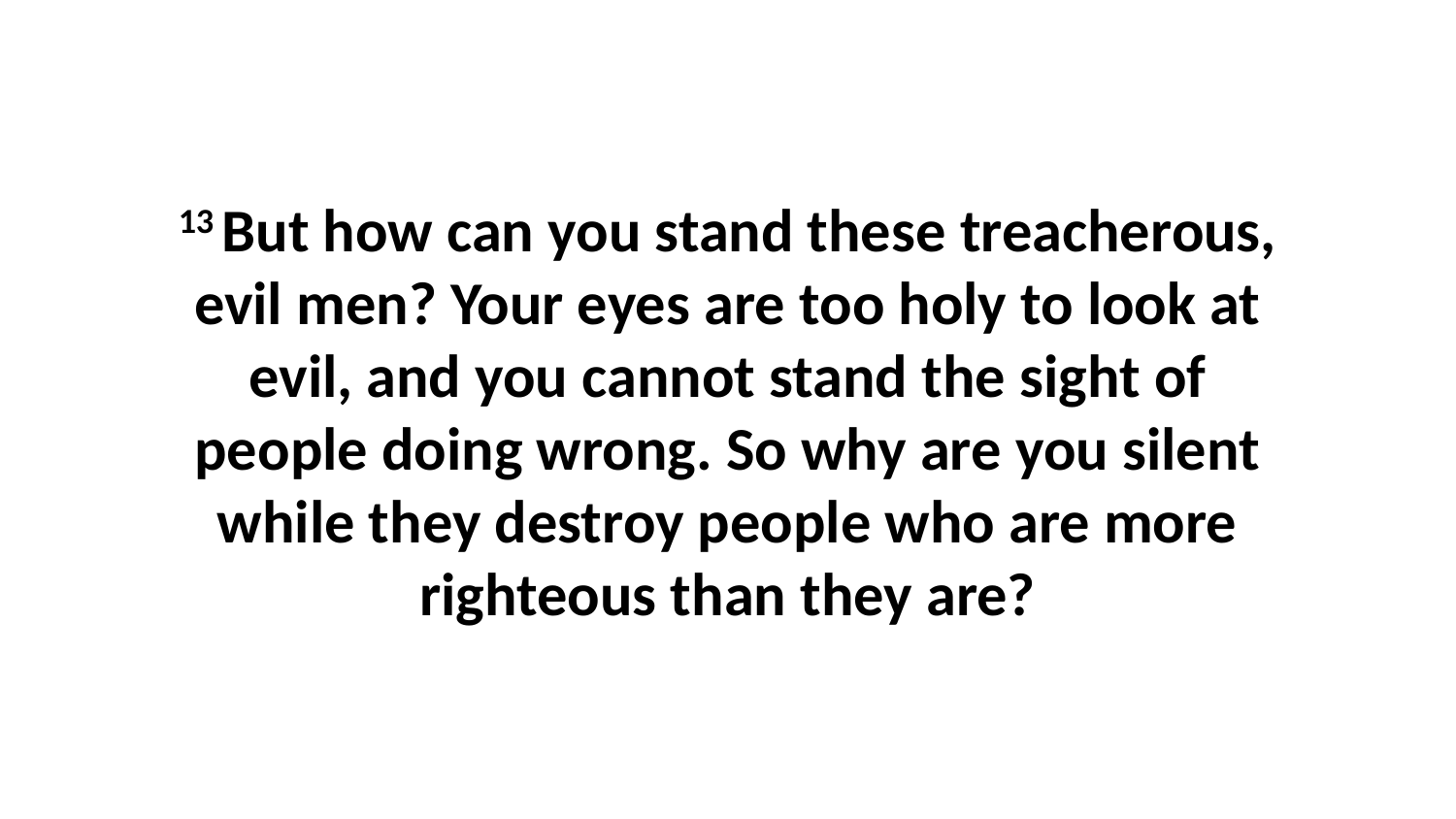

13 But how can you stand these treacherous, evil men? Your eyes are too holy to look at evil, and you cannot stand the sight of people doing wrong. So why are you silent while they destroy people who are more righteous than they are?